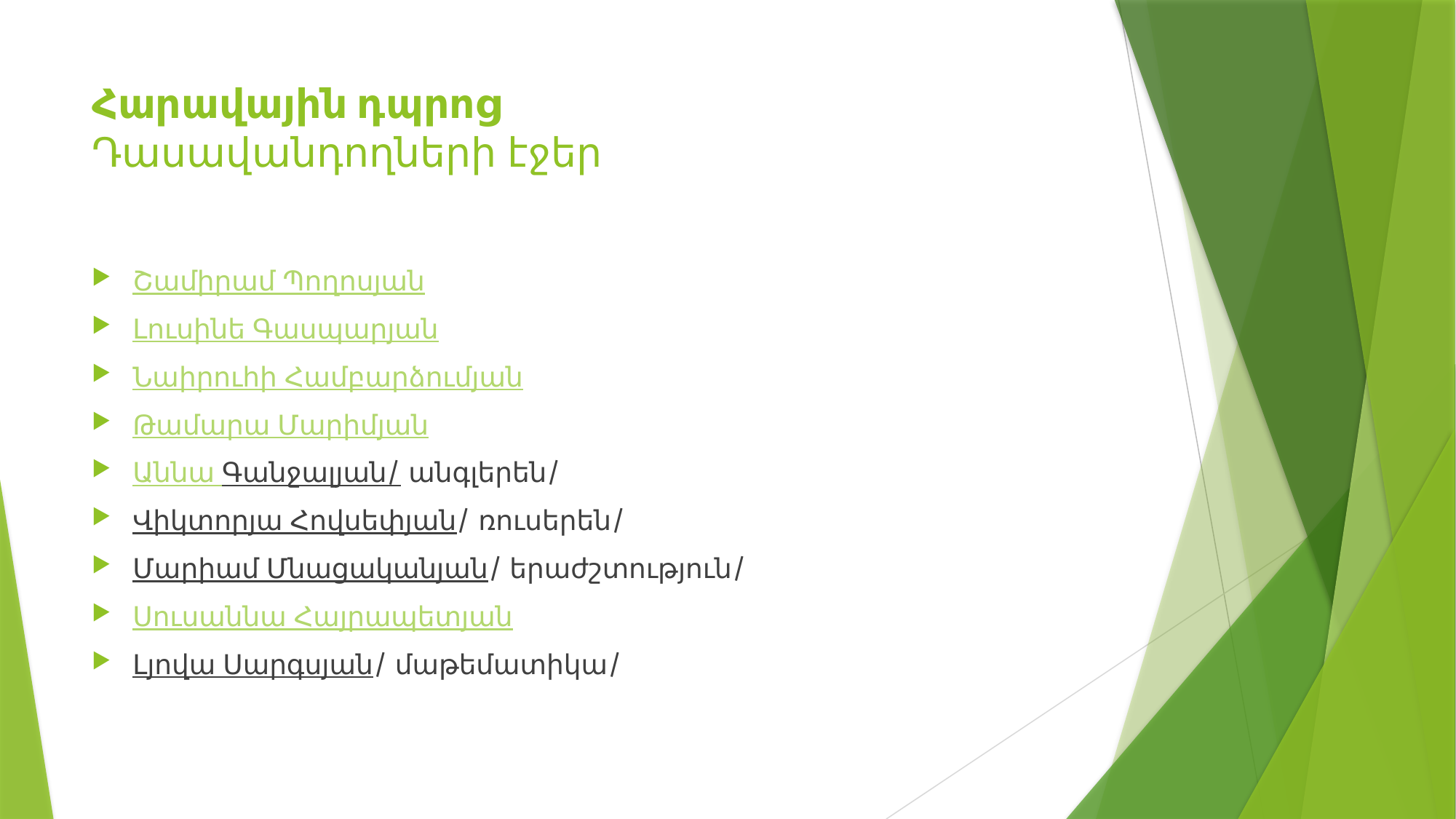

# Հարավային դպրոց  Դասավանդողների էջեր
Շամիրամ Պողոսյան
Լուսինե Գասպարյան
Նաիրուհի Համբարձումյան
Թամարա Մարիմյան
Աննա Գանջալյան/ անգլերեն/
Վիկտորյա Հովսեփյան/ ռուսերեն/
Մարիամ Մնացականյան/ երաժշտություն/
Սուսաննա Հայրապետյան
Լյովա Սարգսյան/ մաթեմատիկա/